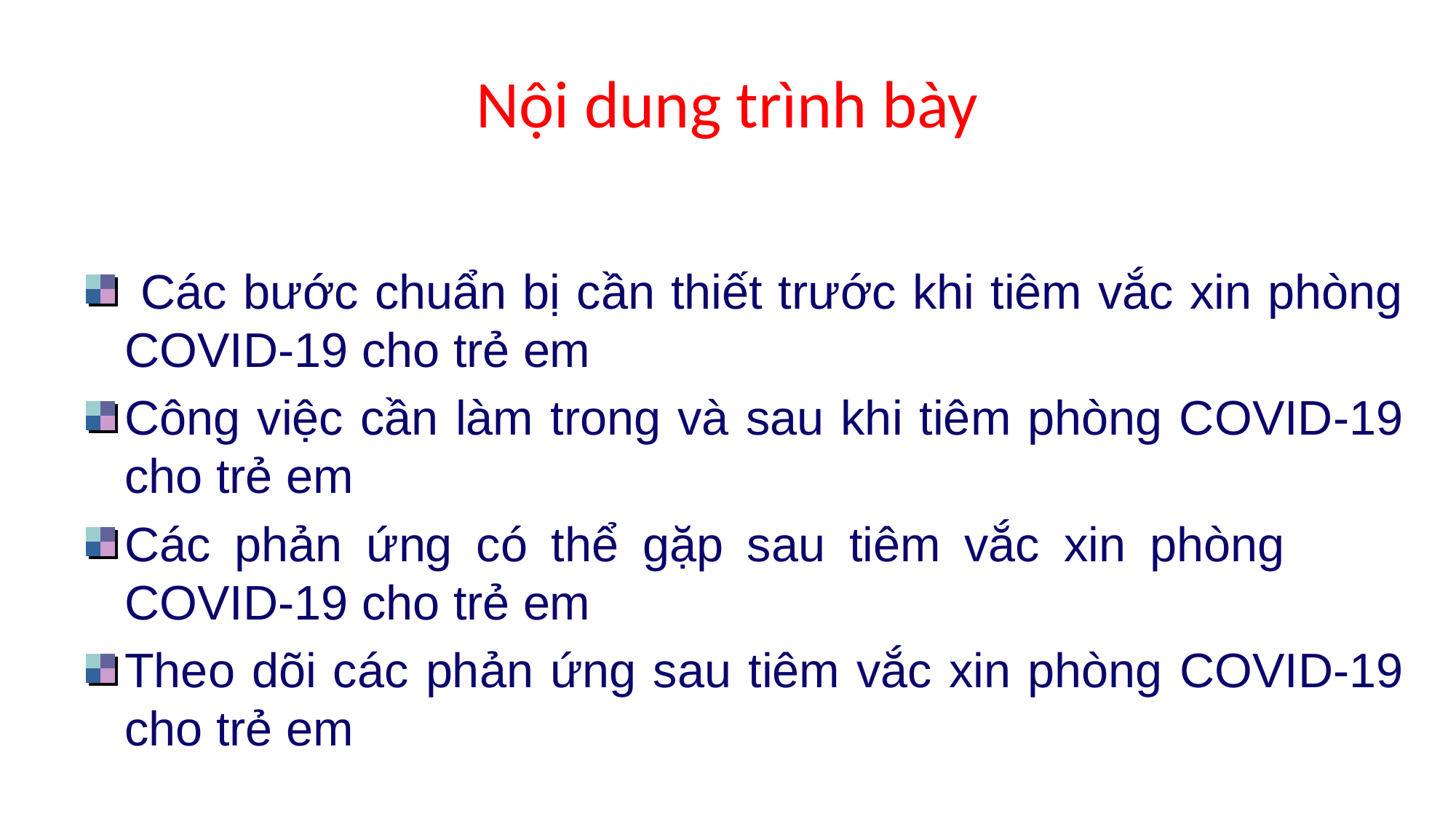

# Nội dung trình bày
 Các bước chuẩn bị cần thiết trước khi tiêm vắc xin phòng COVID-19 cho trẻ em
Công việc cần làm trong và sau khi tiêm phòng COVID-19 cho trẻ em
Các phản ứng có thể gặp sau tiêm vắc xin phòng      COVID-19 cho trẻ em
Theo dõi các phản ứng sau tiêm vắc xin phòng COVID-19 cho trẻ em